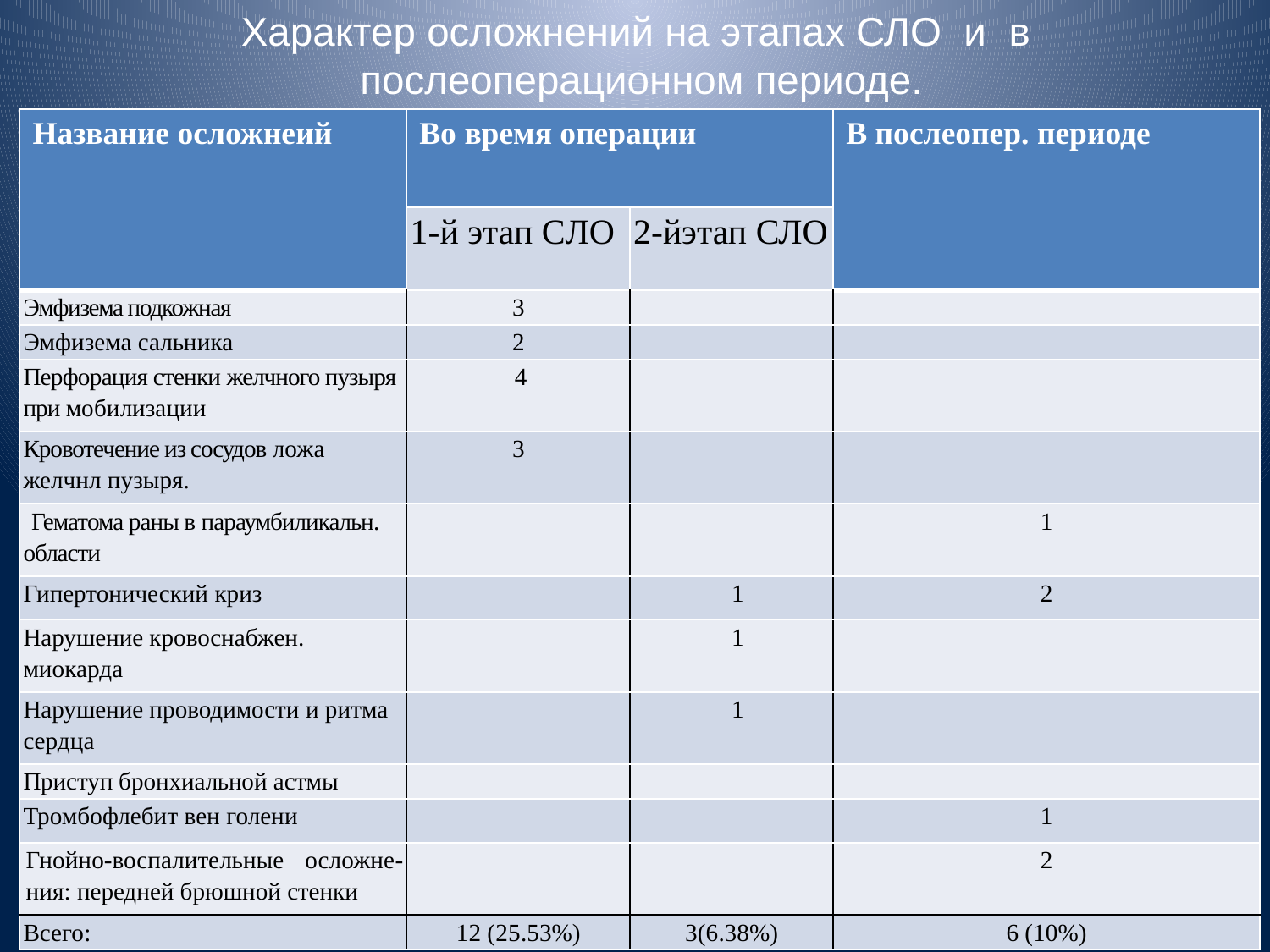

# Характер осложнений на этапах СЛО  и  в  послеоперационном периоде.
| Название осложнеий | Во время операции |  | В послеопер. периоде |
| --- | --- | --- | --- |
|  | 1-й этап CЛО | 2-йэтап СЛО |  |
| Эмфизема подкожная | 3 |  |  |
| Эмфизема сальника | 2 |  |  |
| Перфорация стенки желчного пузыря при мобилизации | 4 |  |  |
| Кровотечение из сосудов ложа желчнл пузыря. | 3 |  |  |
| Гематома раны в параумбиликальн. области |  |  | 1 |
| Гипертонический криз |  | 1 | 2 |
| Нарушение кровоснабжен. миокарда |  | 1 |  |
| Нарушение проводимости и ритма сердца |  | 1 |  |
| Приступ бронхиальной астмы |  |  |  |
| Тромбофлебит вен голени |  |  | 1 |
| Гнойно-воспалительные осложне-ния: передней брюшной стенки |  |  | 2 |
| Всего: | 12 (25.53%) | 3(6.38%) | 6 (10%) |